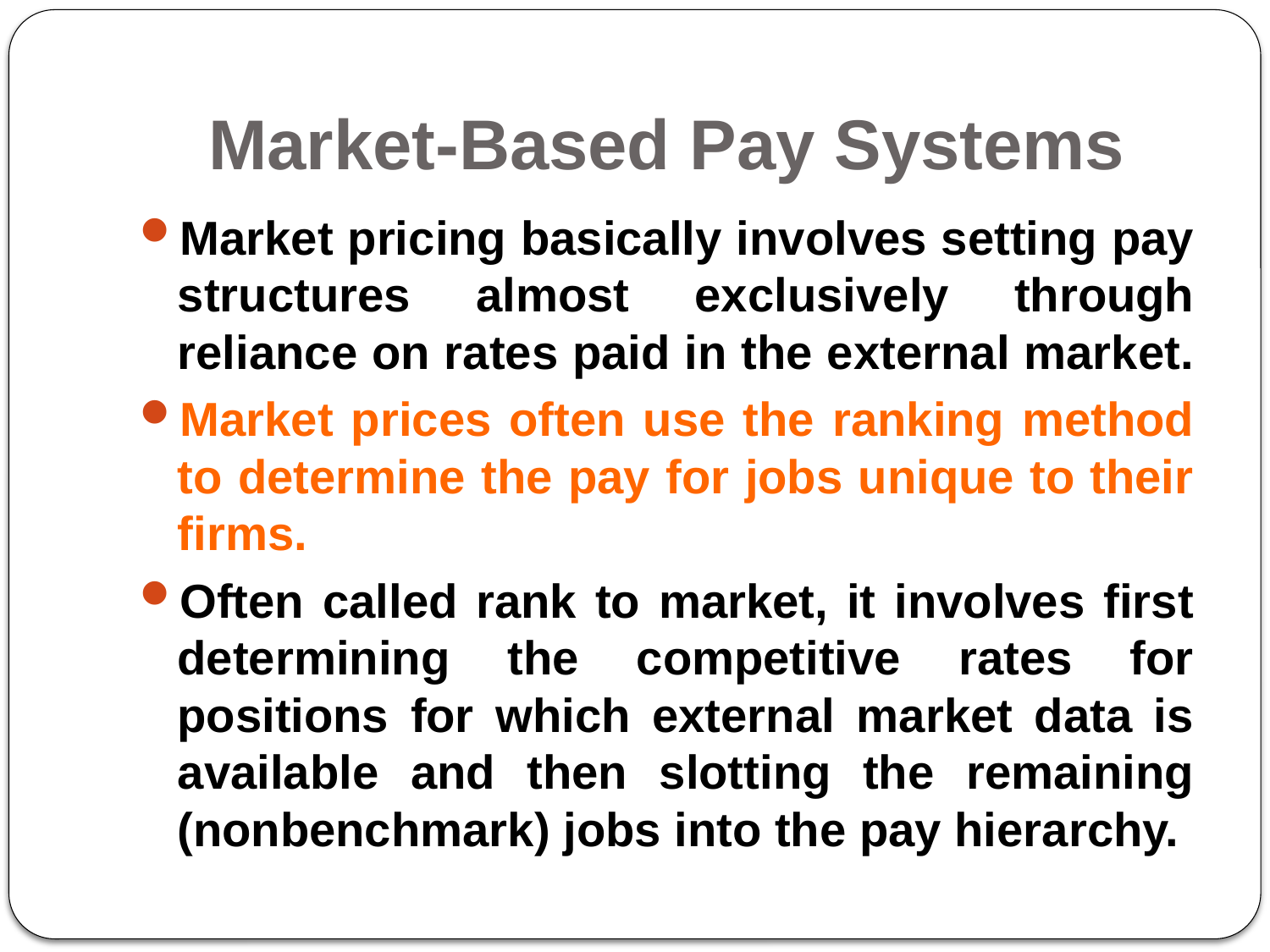

# Market-Based Pay Systems
Market pricing basically involves setting pay structures almost exclusively through reliance on rates paid in the external market.
Market prices often use the ranking method to determine the pay for jobs unique to their firms.
Often called rank to market, it involves first determining the competitive rates for positions for which external market data is available and then slotting the remaining (nonbenchmark) jobs into the pay hierarchy.